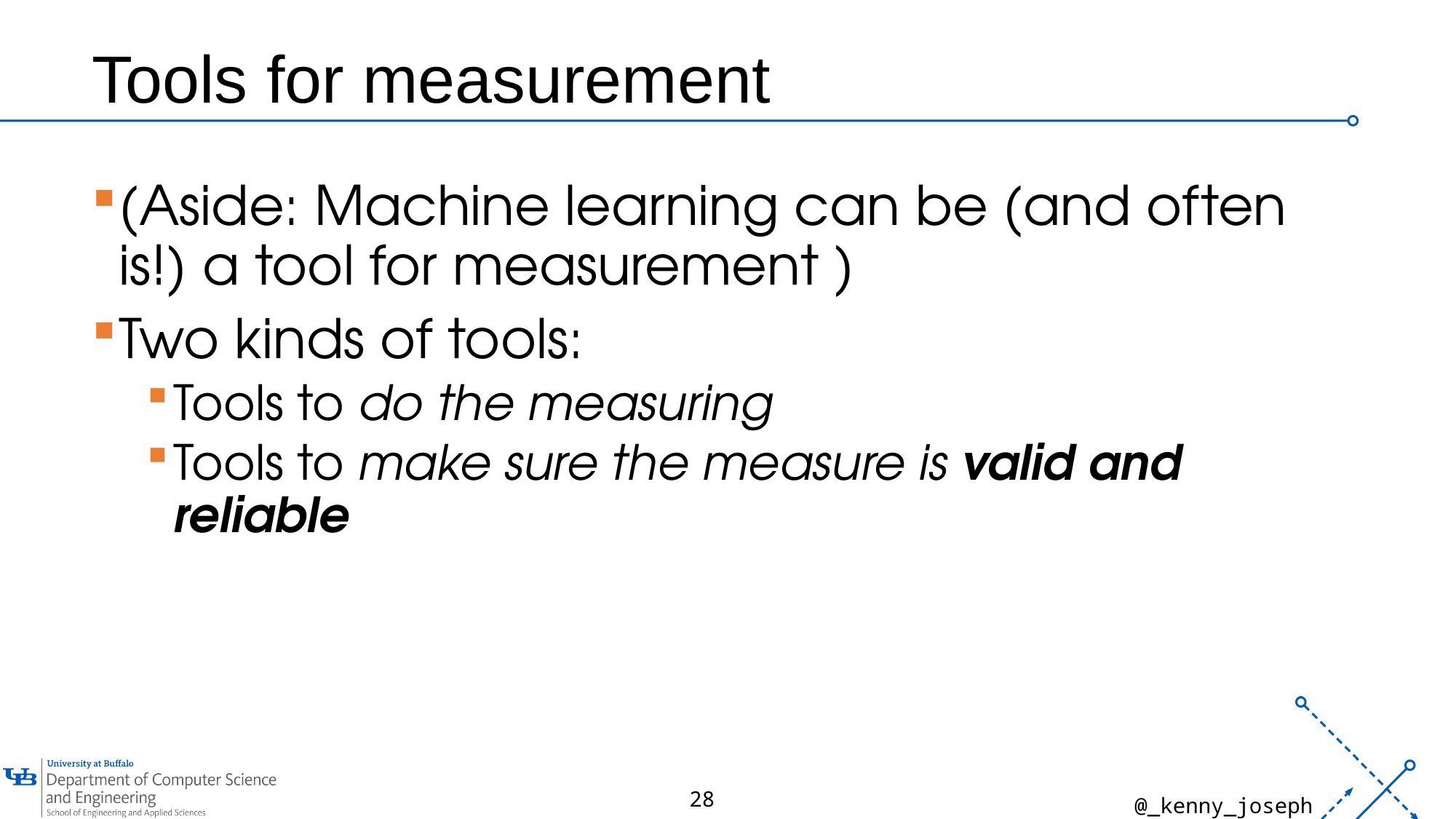

# Tools for measurement
(Aside: Machine learning can be (and often is!) a tool for measurement )
Two kinds of tools:
Tools to do the measuring
Tools to make sure the measure is valid and reliable
28